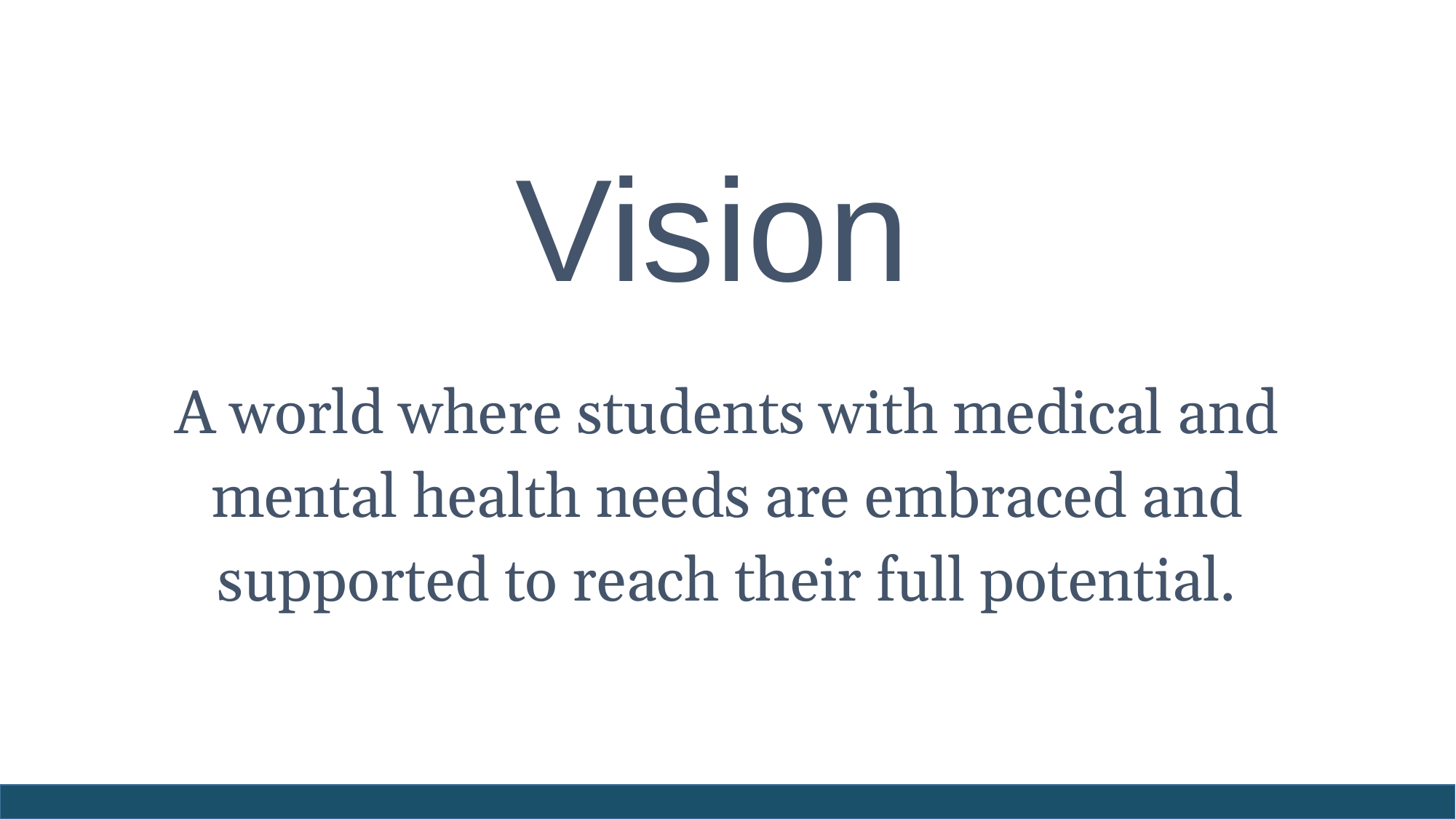

Vision
A world where students with medical and mental health needs are embraced and supported to reach their full potential.